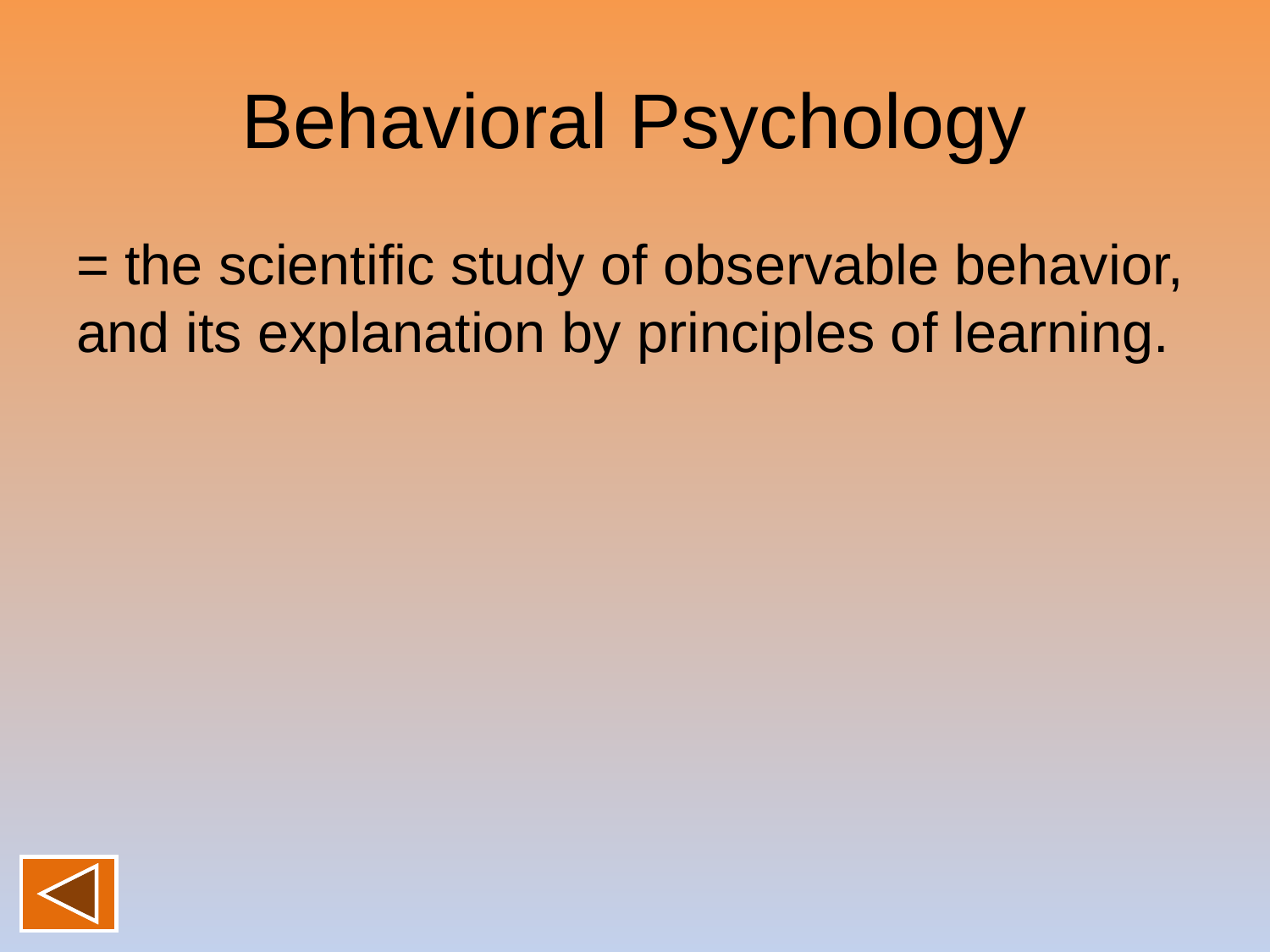

# Behavioral Psychology
= the scientific study of observable behavior, and its explanation by principles of learning.